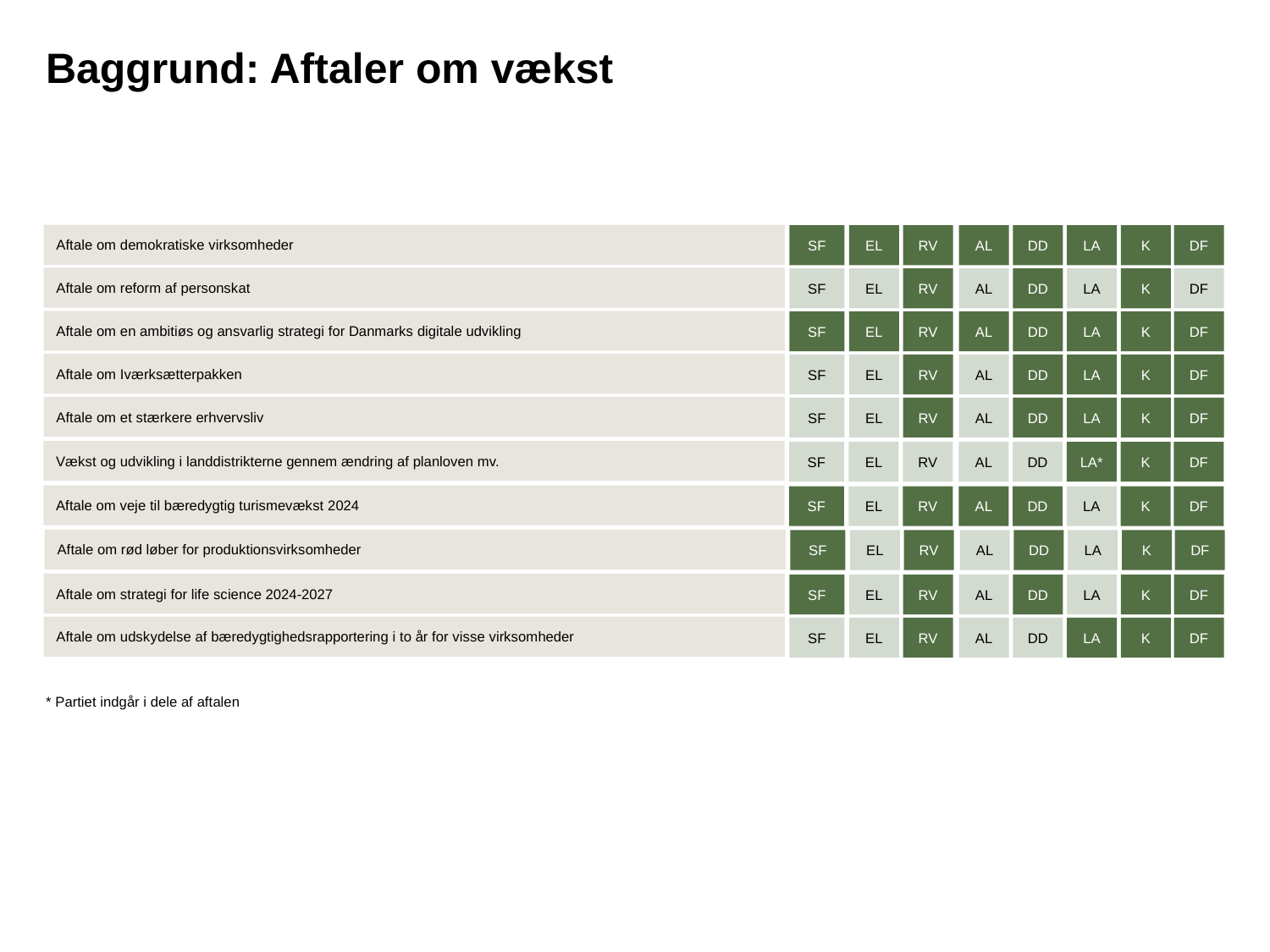

# Baggrund: Aftaler om vækst

Aftale om demokratiske virksomheder
SF
EL
RV
AL
DD
LA
K
DF
Aftale om reform af personskat
SF
EL
RV
AL
DD
LA
K
DF
Aftale om en ambitiøs og ansvarlig strategi for Danmarks digitale udvikling
SF
EL
RV
AL
DD
LA
K
DF
Aftale om Iværksætterpakken
SF
EL
RV
AL
DD
LA
K
DF
Aftale om et stærkere erhvervsliv
SF
EL
RV
AL
DD
LA
K
DF
Vækst og udvikling i landdistrikterne gennem ændring af planloven mv.
SF
EL
RV
AL
DD
LA*
K
DF
Aftale om veje til bæredygtig turismevækst 2024
SF
EL
RV
AL
DD
LA
K
DF
Aftale om rød løber for produktionsvirksomheder
SF
EL
RV
AL
DD
LA
K
DF
Aftale om strategi for life science 2024-2027
SF
EL
RV
AL
DD
LA
K
DF
Aftale om udskydelse af bæredygtighedsrapportering i to år for visse virksomheder
SF
EL
RV
AL
DD
LA
K
DF
* Partiet indgår i dele af aftalen
3